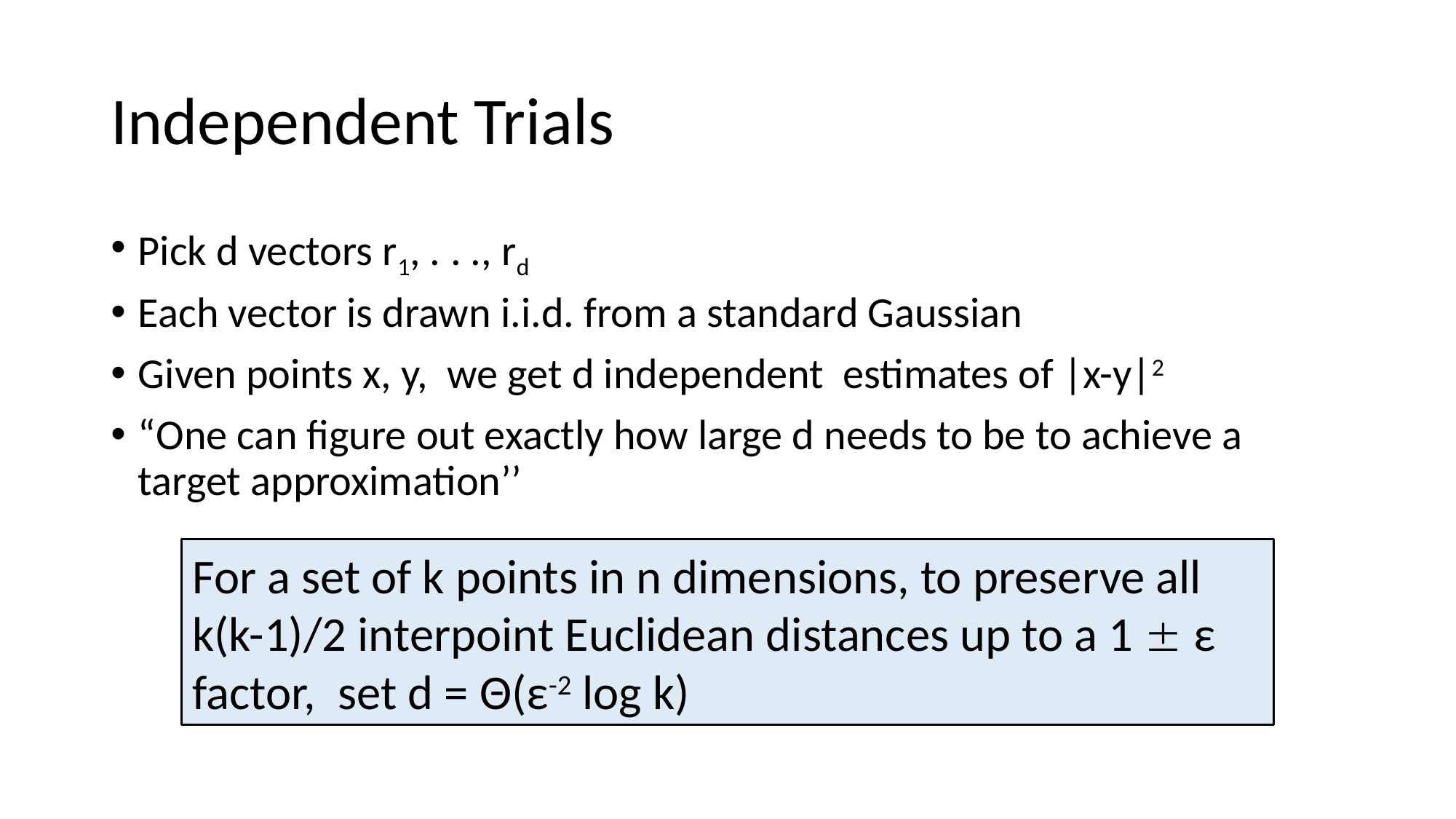

# Independent Trials
Pick d vectors r1, . . ., rd
Each vector is drawn i.i.d. from a standard Gaussian
Given points x, y,  we get d independent  estimates of |x-y|2
“One can figure out exactly how large d needs to be to achieve a target approximation’’

For a set of k points in n dimensions, to preserve all k(k-1)/2 interpoint Euclidean distances up to a 1 ± ε factor,  set d = Θ(ε-2 log k)